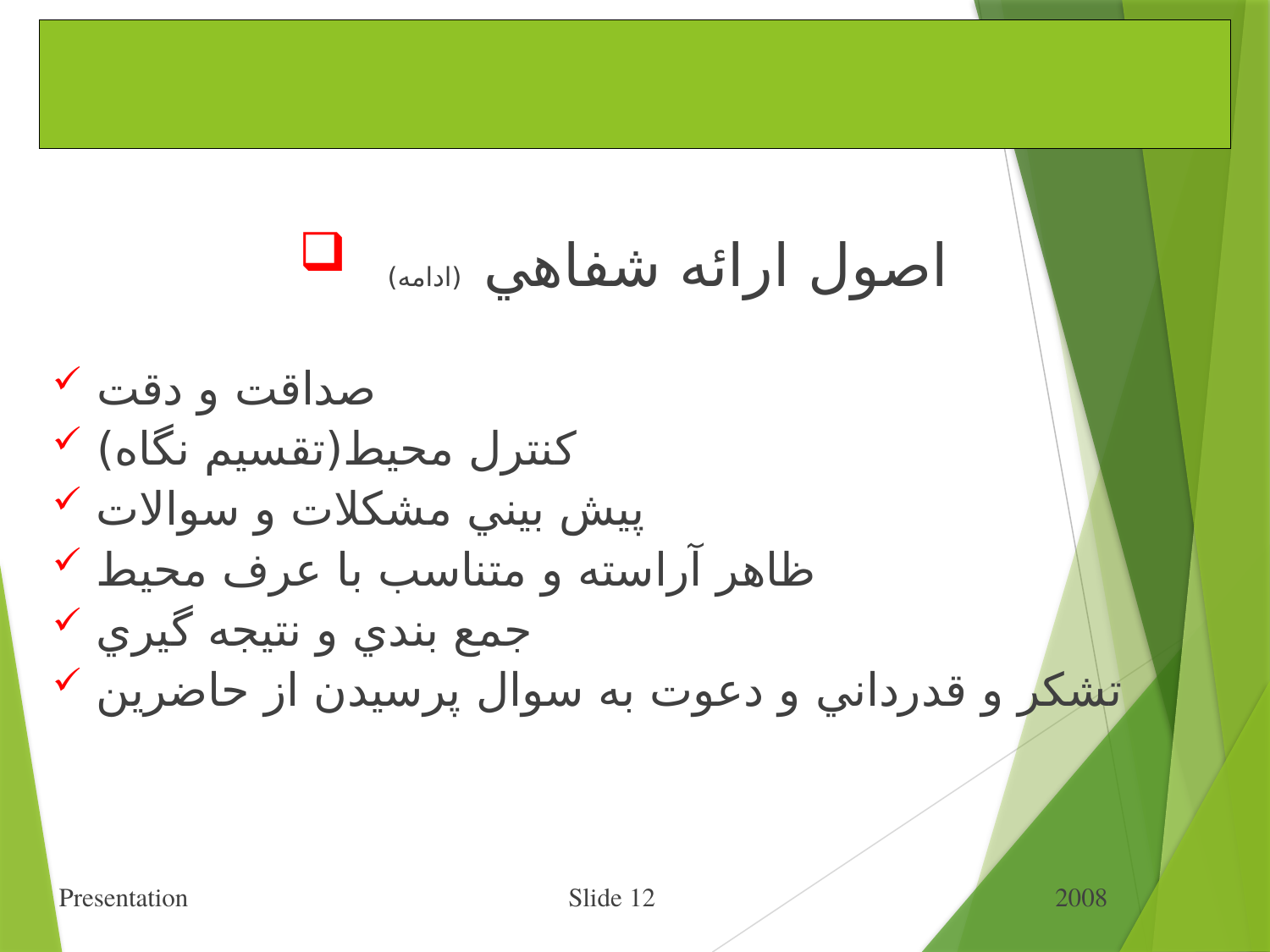

# شيوه ارائه مطالب علمي و فني

 اصول ارائه شفاهي (ادامه)

صداقت و دقت
کنترل محيط(تقسيم نگاه)
پيش بيني مشکلات و سوالات
ظاهر آراسته و متناسب با عرف محيط
جمع بندي و نتيجه گيري
تشکر و قدرداني و دعوت به سوال پرسيدن از حاضرين

 Presentation                                                          Slide 12                                                             2008